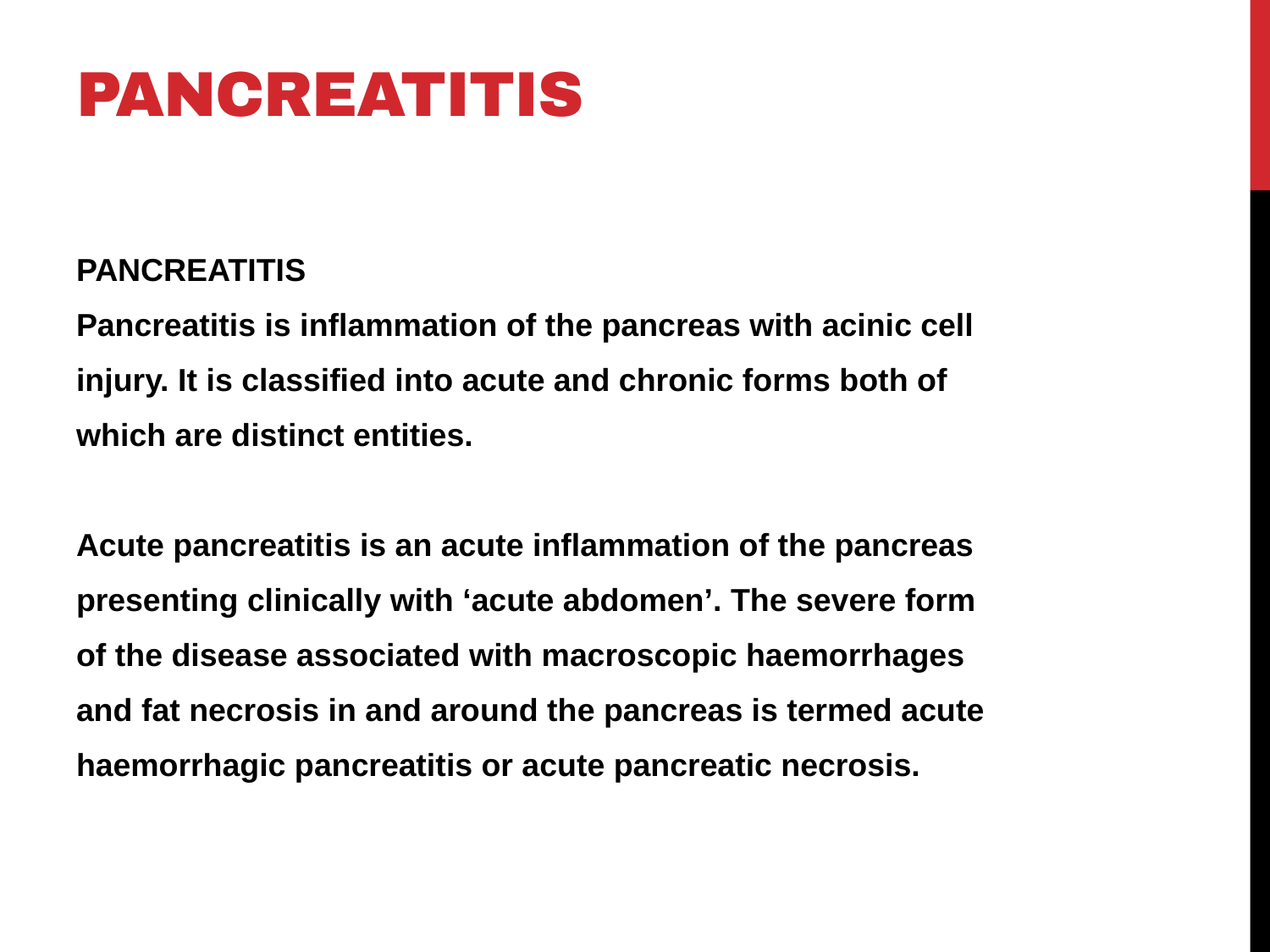

# PANCREATITIS
PANCREATITIS
Pancreatitis is inflammation of the pancreas with acinic cell
injury. It is classified into acute and chronic forms both of
which are distinct entities.

Acute pancreatitis is an acute inflammation of the pancreas
presenting clinically with ‘acute abdomen’. The severe form
of the disease associated with macroscopic haemorrhages
and fat necrosis in and around the pancreas is termed acute
haemorrhagic pancreatitis or acute pancreatic necrosis.